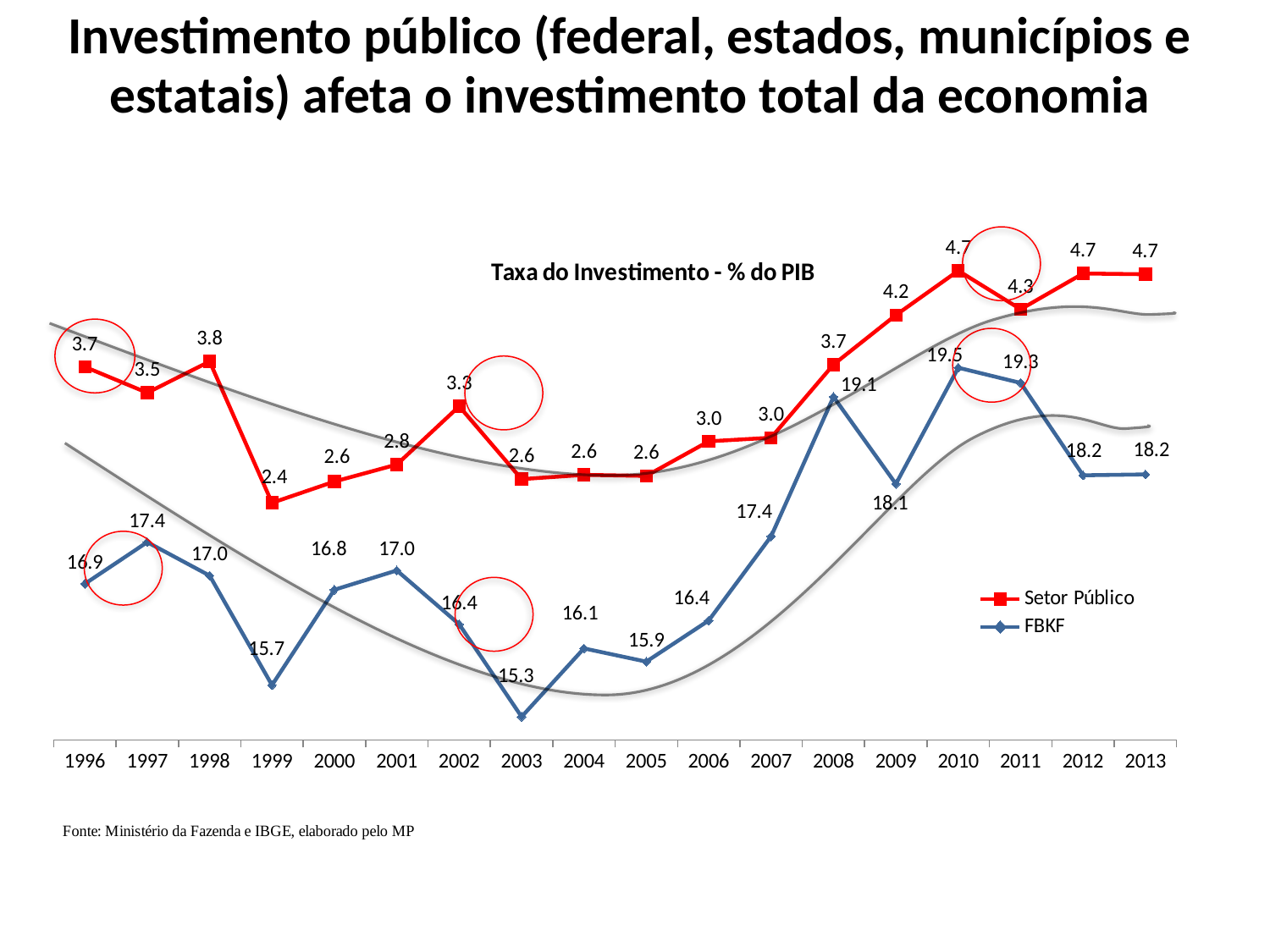

Investimento público (federal, estados, municípios e estatais) afeta o investimento total da economia

### Chart: Taxa do Investimento - % do PIB

| Category |  |  |
|---|---|---|
| 1996 | 3.726485155070973 | 16.8705715732272 |
| 1997 | 3.467520025369691 | 17.37043489265865 |
| 1998 | 3.7802594762101487 | 16.969077011218832 |
| 1999 | 2.368710689917364 | 15.65693960364768 |
| 2000 | 2.5811257499644253 | 16.799832454586127 |
| 2001 | 2.7507008235092867 | 17.031400740063088 |
| 2002 | 3.3327820618201027 | 16.38641185099041 |
| 2003 | 2.6049908741276067 | 15.2777615142084 |
| 2004 | 2.647742536934587 | 16.0966429613095 |
| 2005 | 2.637347144782312 | 15.938467965577408 |
| 2006 | 2.9828847881562432 | 16.430919136824727 |
| 2007 | 3.018784006886101 | 17.4399475913523 |
| 2008 | 3.7495921518225233 | 19.112539636544682 |
| 2009 | 4.243824575904558 | 18.06866325350852 |
| 2010 | 4.686632512419577 | 19.461427737322122 |
| 2011 | 4.301622810797948 | 19.278724055123757 |
| 2012 | 4.658711389985368 | 18.17224960452034 |
| 2013 | 4.65161203404077 | 18.18304819030001 |